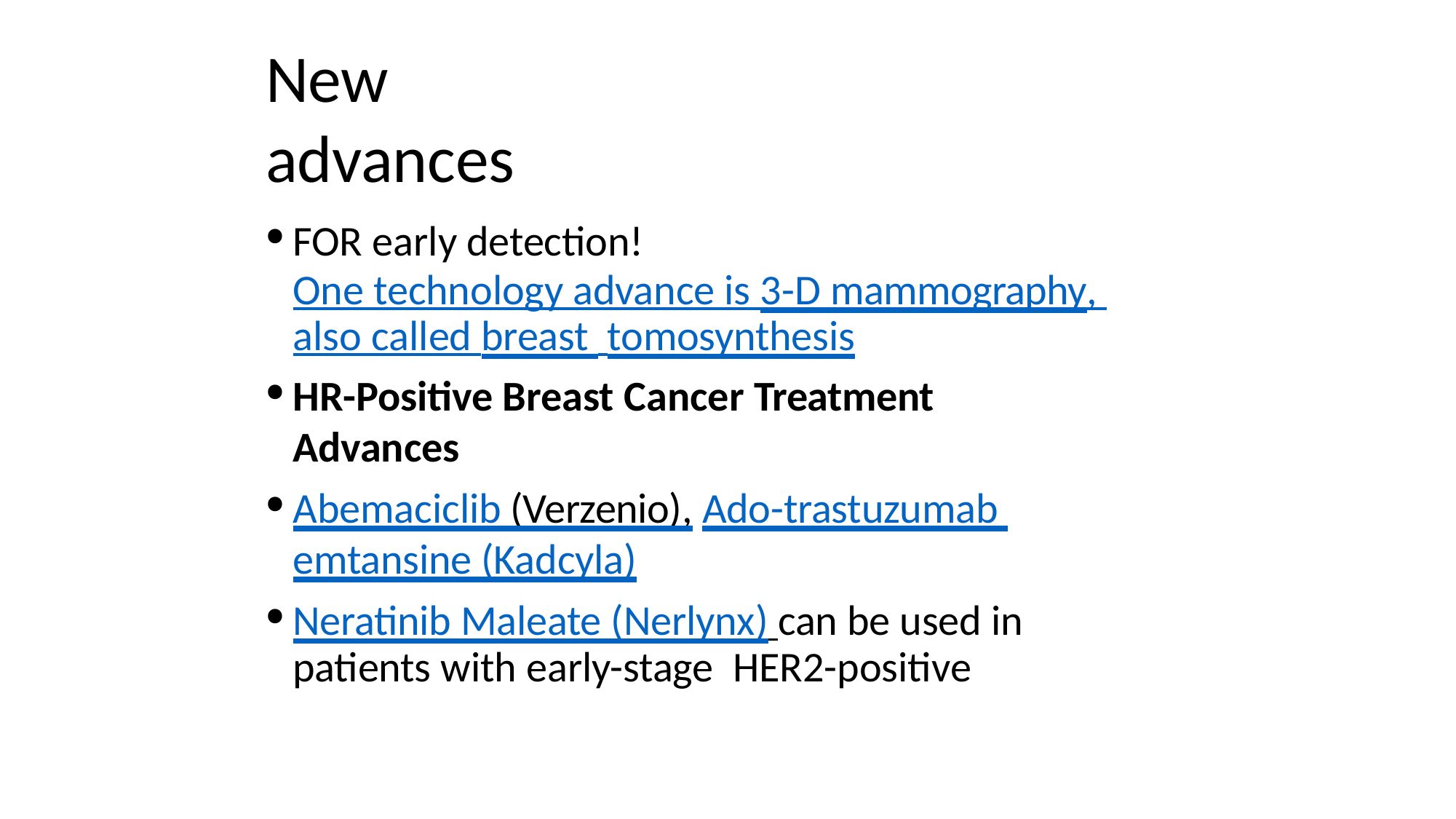

# New advances
FOR early detection!
One technology advance is 3-D mammography, also called breast  tomosynthesis
HR-Positive Breast Cancer Treatment Advances
Abemaciclib (Verzenio), Ado-trastuzumab emtansine (Kadcyla)
Neratinib Maleate (Nerlynx) can be used in patients with early-stage  HER2-positive